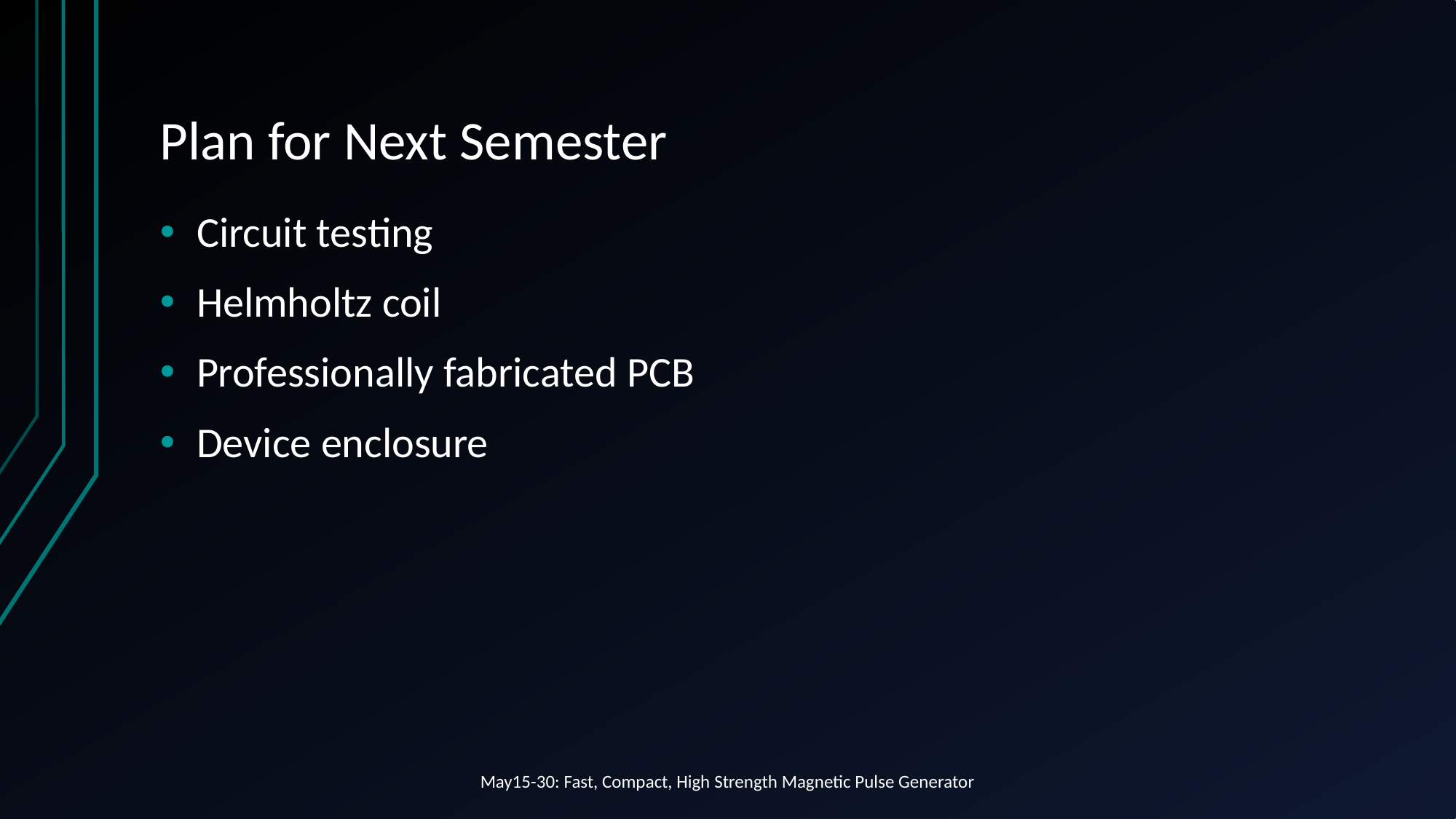

# Plan for Next Semester
Circuit testing
Helmholtz coil
Professionally fabricated PCB
Device enclosure

May15-30: Fast, Compact, High Strength Magnetic Pulse Generator